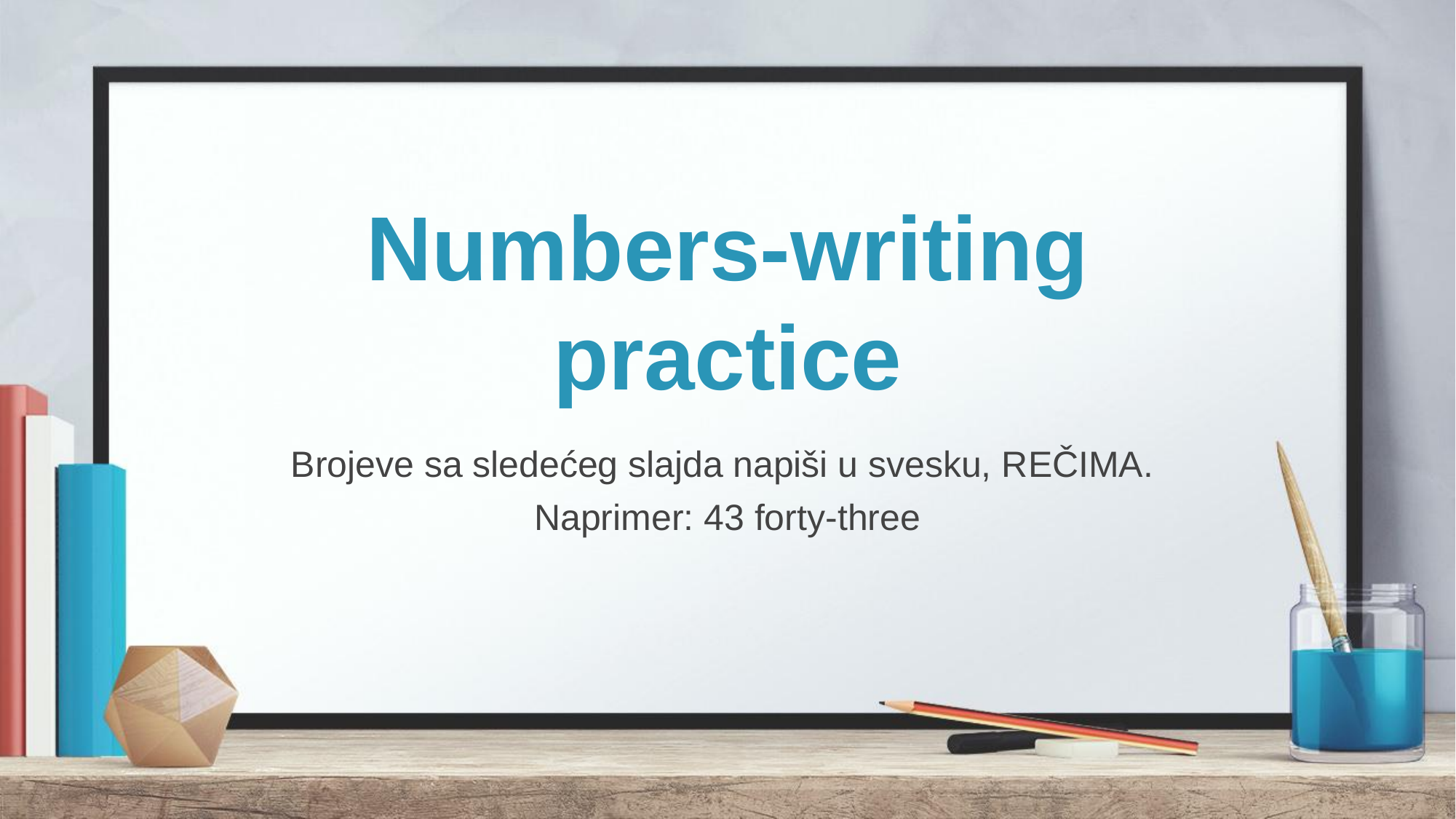

# Numbers-writing practice
Brojeve sa sledećeg slajda napiši u svesku, REČIMA.
Naprimer: 43 forty-three